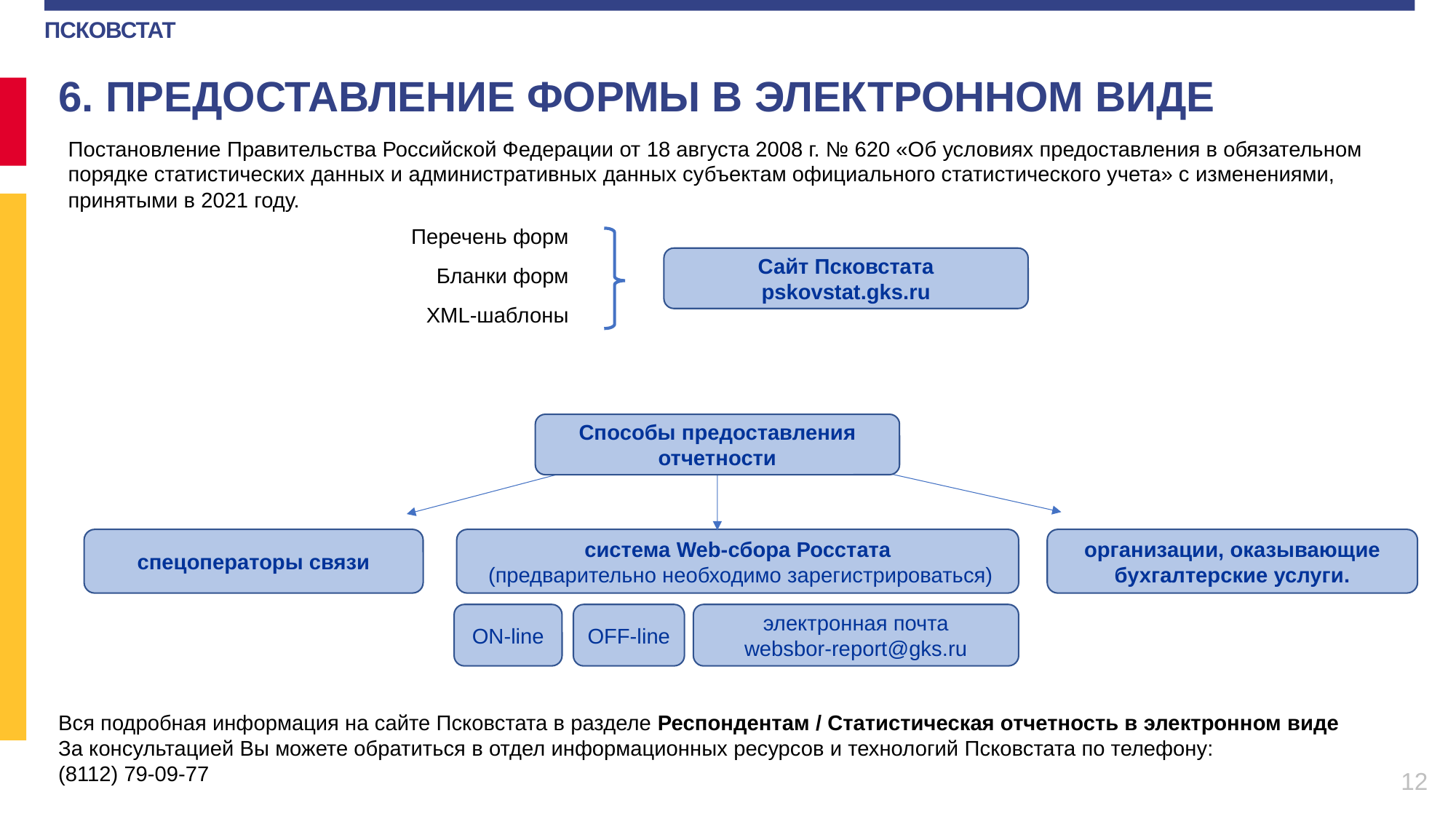

6. ПРЕДОСТАВЛЕНИЕ ФОРМЫ В ЭЛЕКТРОННОМ ВИДЕ
Постановление Правительства Российской Федерации от 18 августа 2008 г. № 620 «Об условиях предоставления в обязательном порядке статистических данных и административных данных субъектам официального статистического учета» с изменениями, принятыми в 2021 году.
Перечень форм

Сайт Псковстата
pskovstat.gks.ru
Бланки форм
XML-шаблоны
Способы предоставления отчетности
спецоператоры связи
система Web-сбора Росстата
 (предварительно необходимо зарегистрироваться)
организации, оказывающие бухгалтерские услуги.
ON-line
OFF-line
электронная почта
websbor-report@gks.ru
Вся подробная информация на сайте Псковстата в разделе Респондентам / Статистическая отчетность в электронном виде
За консультацией Вы можете обратиться в отдел информационных ресурсов и технологий Псковстата по телефону:
(8112) 79-09-77
12